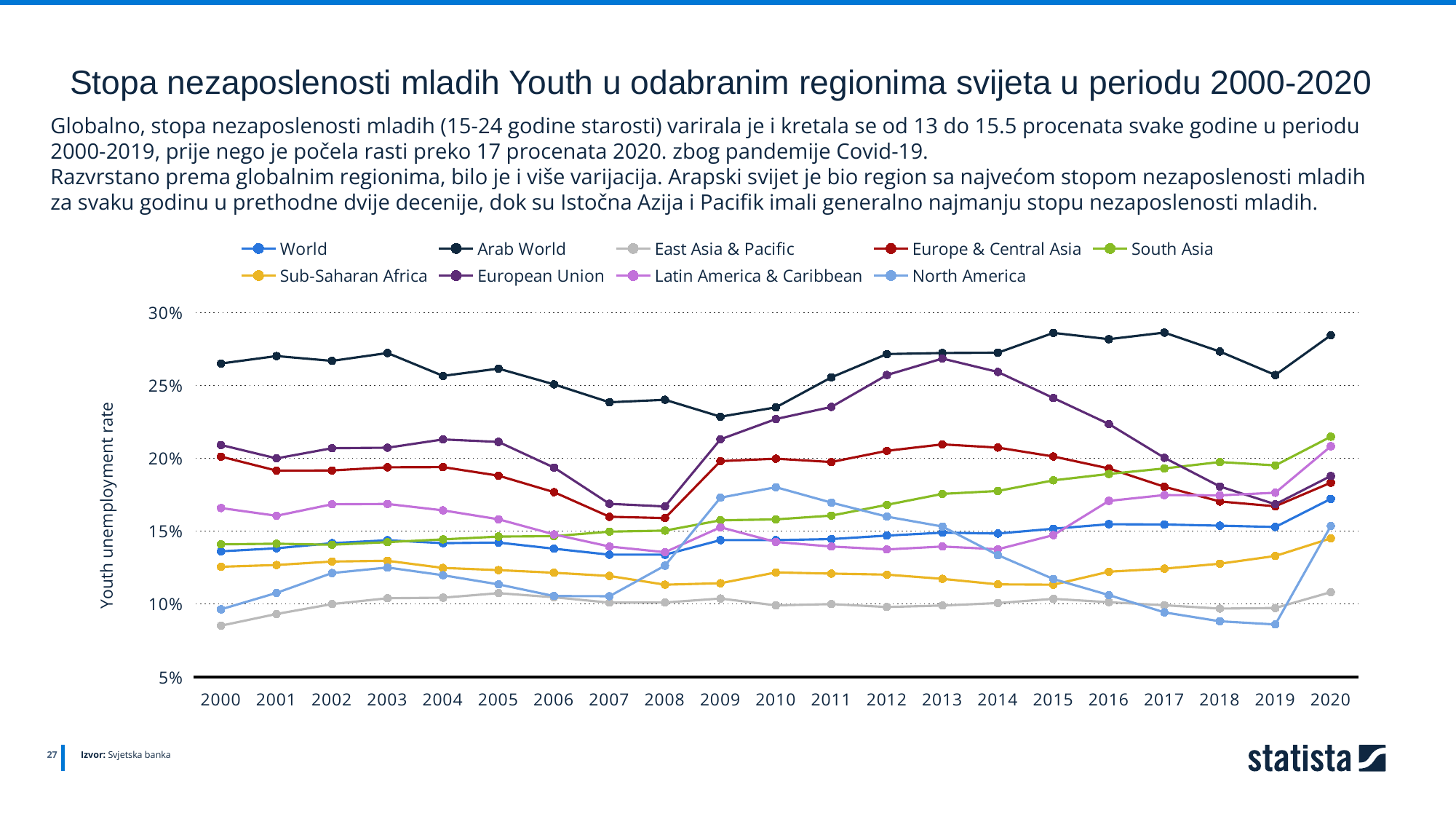

Stopa nezaposlenosti mladih Youth u odabranim regionima svijeta u periodu 2000-2020
Globalno, stopa nezaposlenosti mladih (15-24 godine starosti) varirala je i kretala se od 13 do 15.5 procenata svake godine u periodu 2000-2019, prije nego je počela rasti preko 17 procenata 2020. zbog pandemije Covid-19.
Razvrstano prema globalnim regionima, bilo je i više varijacija. Arapski svijet je bio region sa najvećom stopom nezaposlenosti mladih za svaku godinu u prethodne dvije decenije, dok su Istočna Azija i Pacifik imali generalno najmanju stopu nezaposlenosti mladih.

### Chart

| Category | World | Arab World | East Asia & Pacific | Europe & Central Asia | South Asia | Sub-Saharan Africa | European Union | Latin America & Caribbean | North America |
|---|---|---|---|---|---|---|---|---|---|
| 2000 | 0.1361 | 0.265 | 0.0851 | 0.2011 | 0.1409 | 0.1255 | 0.2091 | 0.1658 | 0.0963 |
| 2001 | 0.1382 | 0.2701 | 0.0931 | 0.1915 | 0.1413 | 0.1267 | 0.1999 | 0.1605 | 0.1076 |
| 2002 | 0.1417 | 0.2668 | 0.0999 | 0.1916 | 0.1406 | 0.1291 | 0.2069 | 0.1684 | 0.1212 |
| 2003 | 0.1437 | 0.2722 | 0.1039 | 0.1938 | 0.1424 | 0.1296 | 0.2072 | 0.1686 | 0.125 |
| 2004 | 0.1417 | 0.2565 | 0.1043 | 0.1939 | 0.1443 | 0.1247 | 0.2129 | 0.1642 | 0.1197 |
| 2005 | 0.1421 | 0.2615 | 0.1074 | 0.188 | 0.1462 | 0.1232 | 0.2112 | 0.1581 | 0.1134 |
| 2006 | 0.1379 | 0.2507 | 0.1046 | 0.1767 | 0.1465 | 0.1214 | 0.1936 | 0.1477 | 0.1054 |
| 2007 | 0.1338 | 0.2384 | 0.1009 | 0.1598 | 0.1496 | 0.1192 | 0.1687 | 0.1394 | 0.1053 |
| 2008 | 0.1338 | 0.2401 | 0.101 | 0.1589 | 0.1503 | 0.1132 | 0.1669 | 0.1355 | 0.1263 |
| 2009 | 0.1438 | 0.2285 | 0.1037 | 0.198 | 0.1574 | 0.1142 | 0.213 | 0.1526 | 0.1729 |
| 2010 | 0.1438 | 0.2349 | 0.099 | 0.1997 | 0.158 | 0.1216 | 0.2269 | 0.1425 | 0.1801 |
| 2011 | 0.1445 | 0.2555 | 0.0999 | 0.1974 | 0.1606 | 0.1208 | 0.2352 | 0.1394 | 0.1695 |
| 2012 | 0.1469 | 0.2715 | 0.0979 | 0.2051 | 0.168 | 0.1201 | 0.2571 | 0.1374 | 0.1599 |
| 2013 | 0.1489 | 0.2722 | 0.0989 | 0.2095 | 0.1755 | 0.1172 | 0.2684 | 0.1394 | 0.1531 |
| 2014 | 0.1483 | 0.2724 | 0.1006 | 0.2073 | 0.1775 | 0.1134 | 0.2592 | 0.1375 | 0.1335 |
| 2015 | 0.1516 | 0.286 | 0.1035 | 0.2012 | 0.1848 | 0.1132 | 0.2413 | 0.1472 | 0.1171 |
| 2016 | 0.1547 | 0.2817 | 0.1012 | 0.193 | 0.1892 | 0.1221 | 0.2235 | 0.1707 | 0.1061 |
| 2017 | 0.1545 | 0.2862 | 0.0991 | 0.1804 | 0.193 | 0.1242 | 0.2003 | 0.1747 | 0.0942 |
| 2018 | 0.1537 | 0.2732 | 0.0968 | 0.1703 | 0.1974 | 0.1276 | 0.1806 | 0.1745 | 0.0881 |
| 2019 | 0.1528 | 0.2571 | 0.0972 | 0.167 | 0.1951 | 0.1329 | 0.1684 | 0.1763 | 0.0859 |
| 2020 | 0.1721 | 0.2844 | 0.1081 | 0.1832 | 0.2148 | 0.145 | 0.1878 | 0.2082 | 0.1535 |
27
Izvor: Svjetska banka